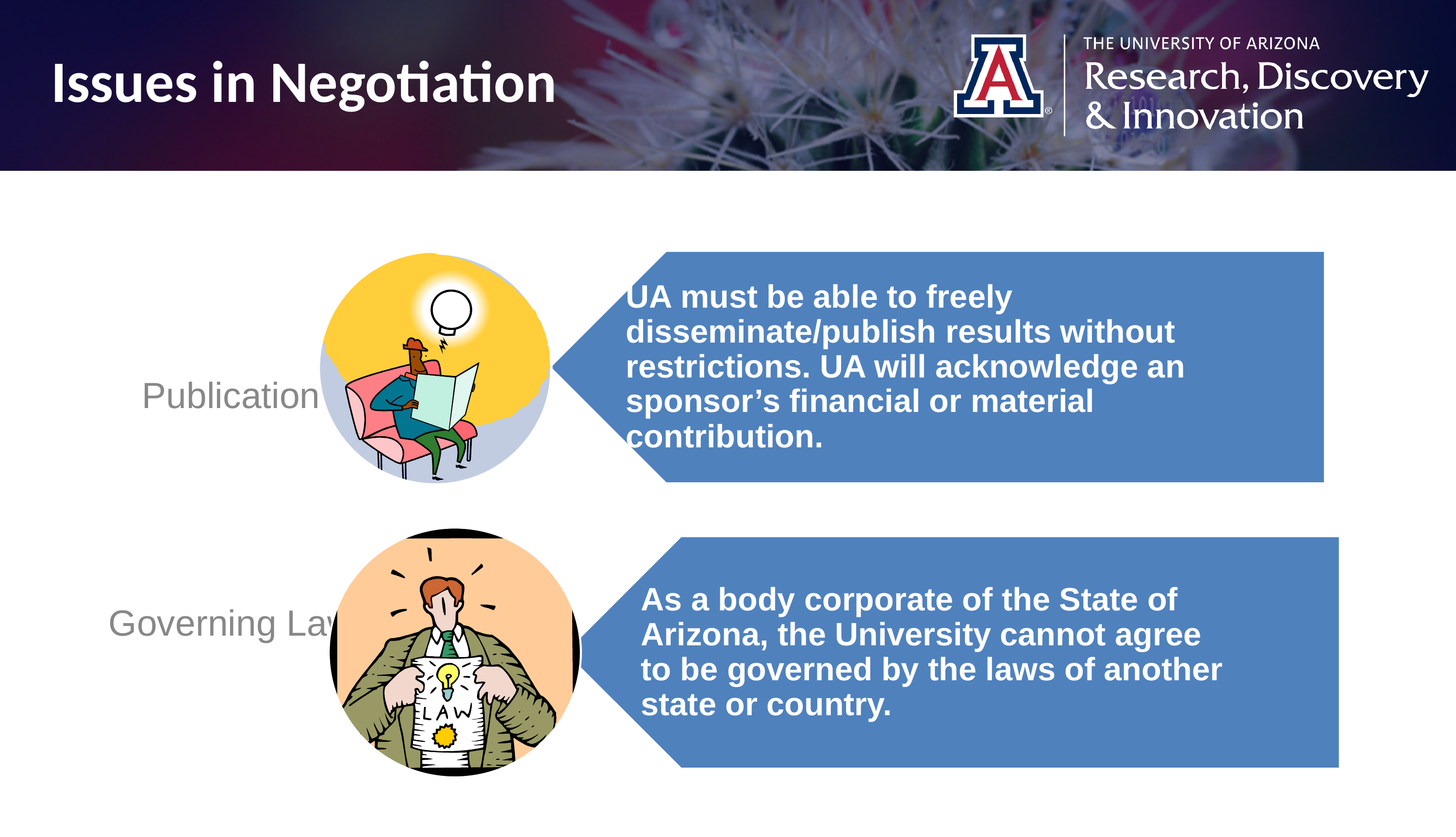

Issues in Negotiation

Publication

Governing Law
As a body corporate of the State of Arizona, the University cannot agree to be governed by the laws of another state or country.
UA must be able to freely disseminate/publish results without restrictions. UA will acknowledge an sponsor’s financial or material contribution.